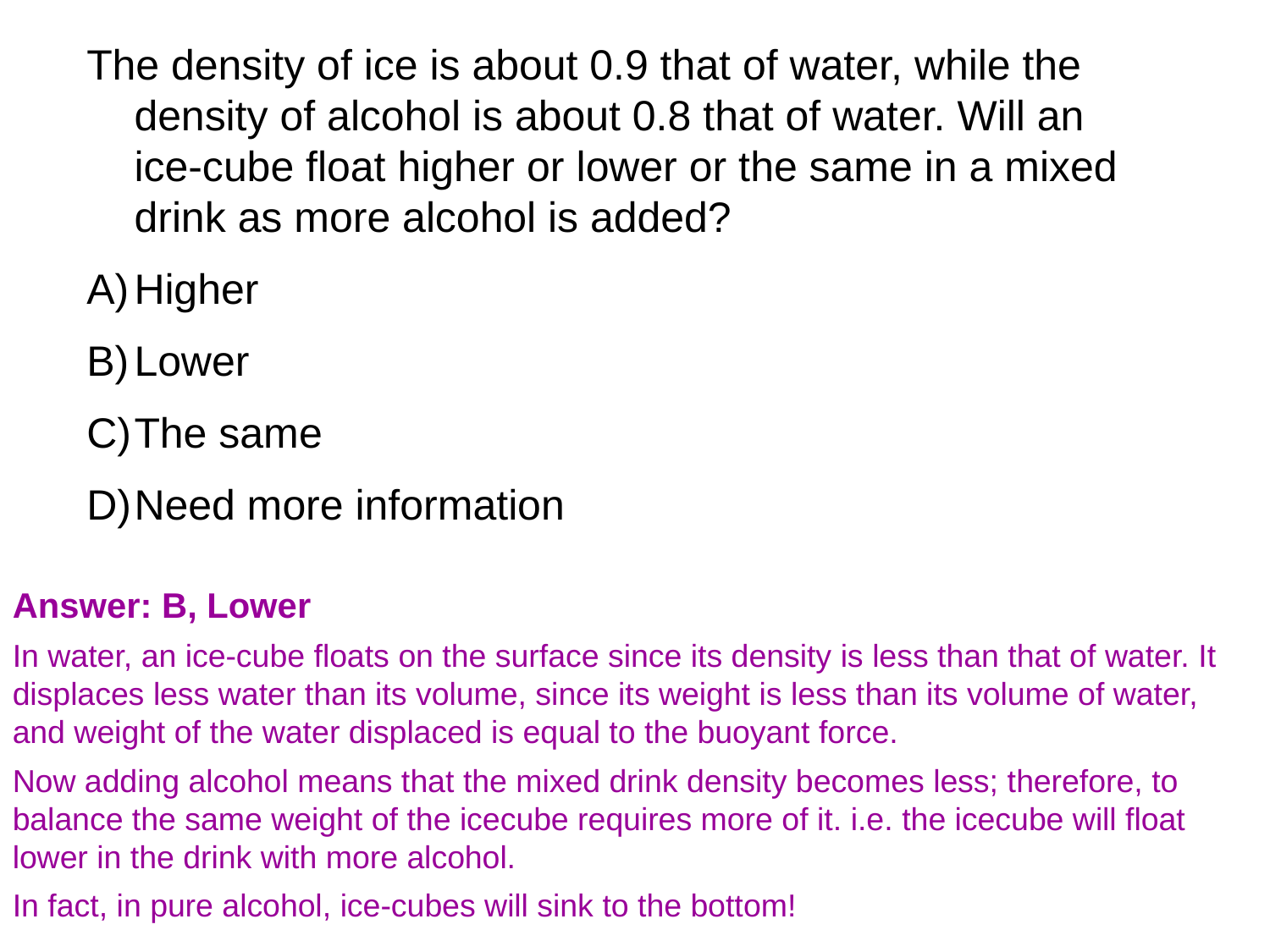

The density of ice is about 0.9 that of water, while the density of alcohol is about 0.8 that of water. Will an ice-cube float higher or lower or the same in a mixed drink as more alcohol is added?
Higher
Lower
The same
Need more information
Answer: B, Lower
In water, an ice-cube floats on the surface since its density is less than that of water. It displaces less water than its volume, since its weight is less than its volume of water, and weight of the water displaced is equal to the buoyant force.
Now adding alcohol means that the mixed drink density becomes less; therefore, to balance the same weight of the icecube requires more of it. i.e. the icecube will float lower in the drink with more alcohol.
In fact, in pure alcohol, ice-cubes will sink to the bottom!